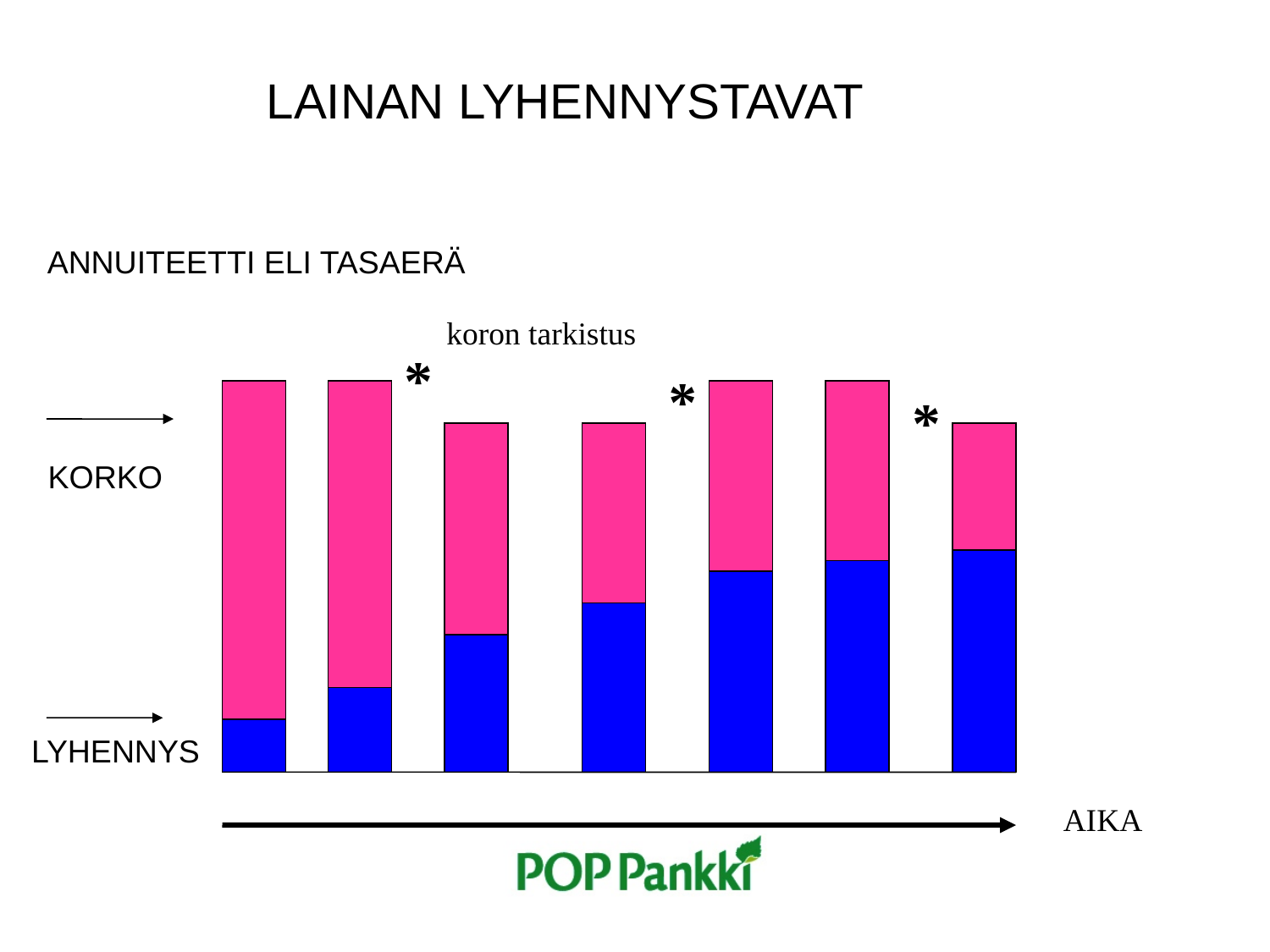

LAINAN LYHENNYSTAVAT
ANNUITEETTI ELI TASAERÄ
koron tarkistus
*
*

*

KORKO

LYHENNYS

AIKA